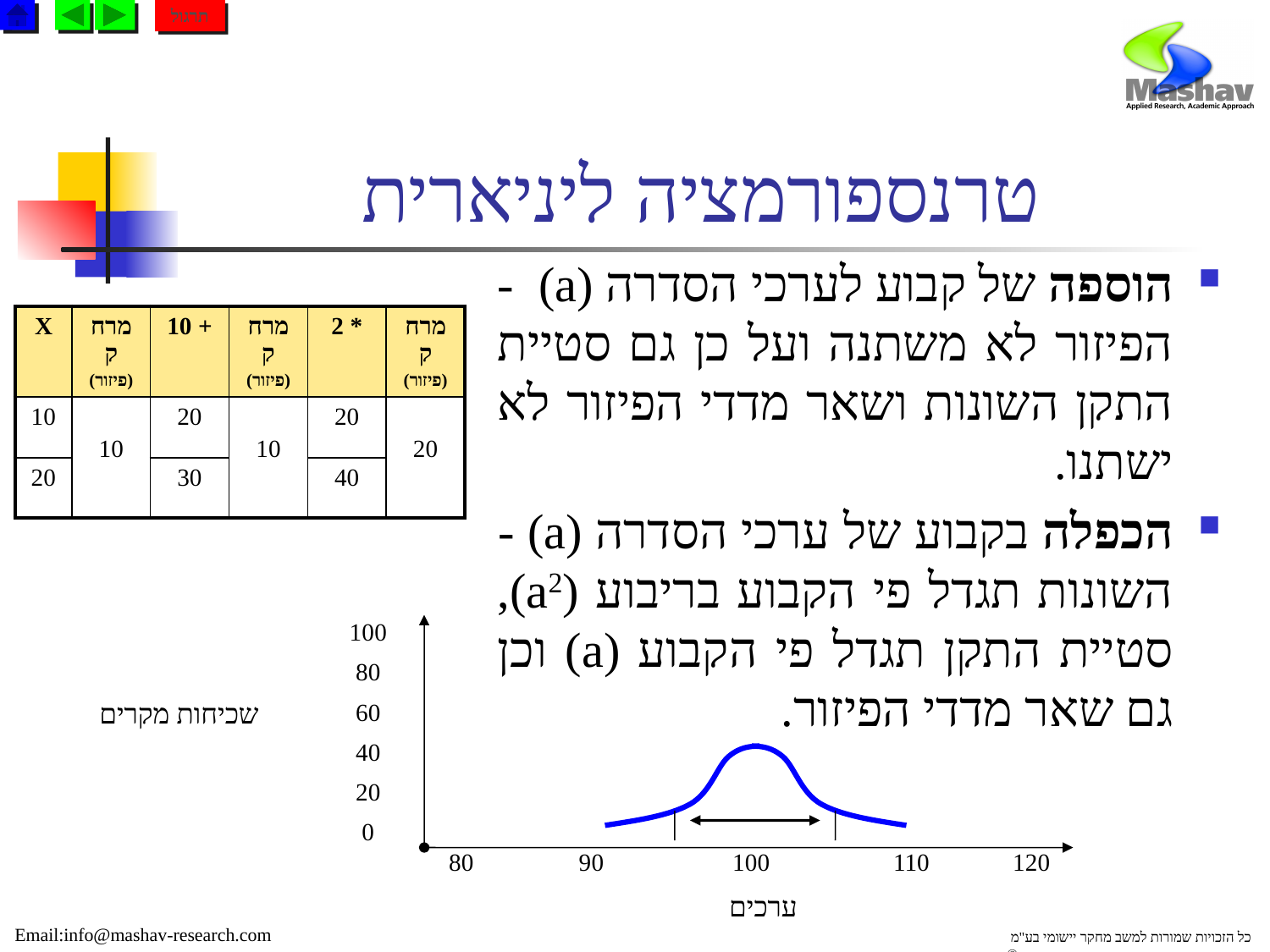

תרגול
# טרנספורמציה ליניארית
הוספה של קבוע לערכי הסדרה (a)  - הפיזור לא משתנה ועל כן גם סטיית התקן השונות ושאר מדדי הפיזור לא ישתנו.
הכפלה בקבוע של ערכי הסדרה (a) - השונות תגדל פי הקבוע בריבוע (a2), סטיית התקן תגדל פי הקבוע (a) וכן גם שאר מדדי הפיזור.

| X | מרחק (פיזור) | + 10 | מרחק (פיזור) | \* 2 | מרחק (פיזור) |
| --- | --- | --- | --- | --- | --- |
| 10 | 10 | 20 | 10 | 20 | 20 |
| 20 |  | 30 |  | 40 |  |

100
80
שכיחות מקרים
60
40

20
0
80
90
100
110
120

ערכים